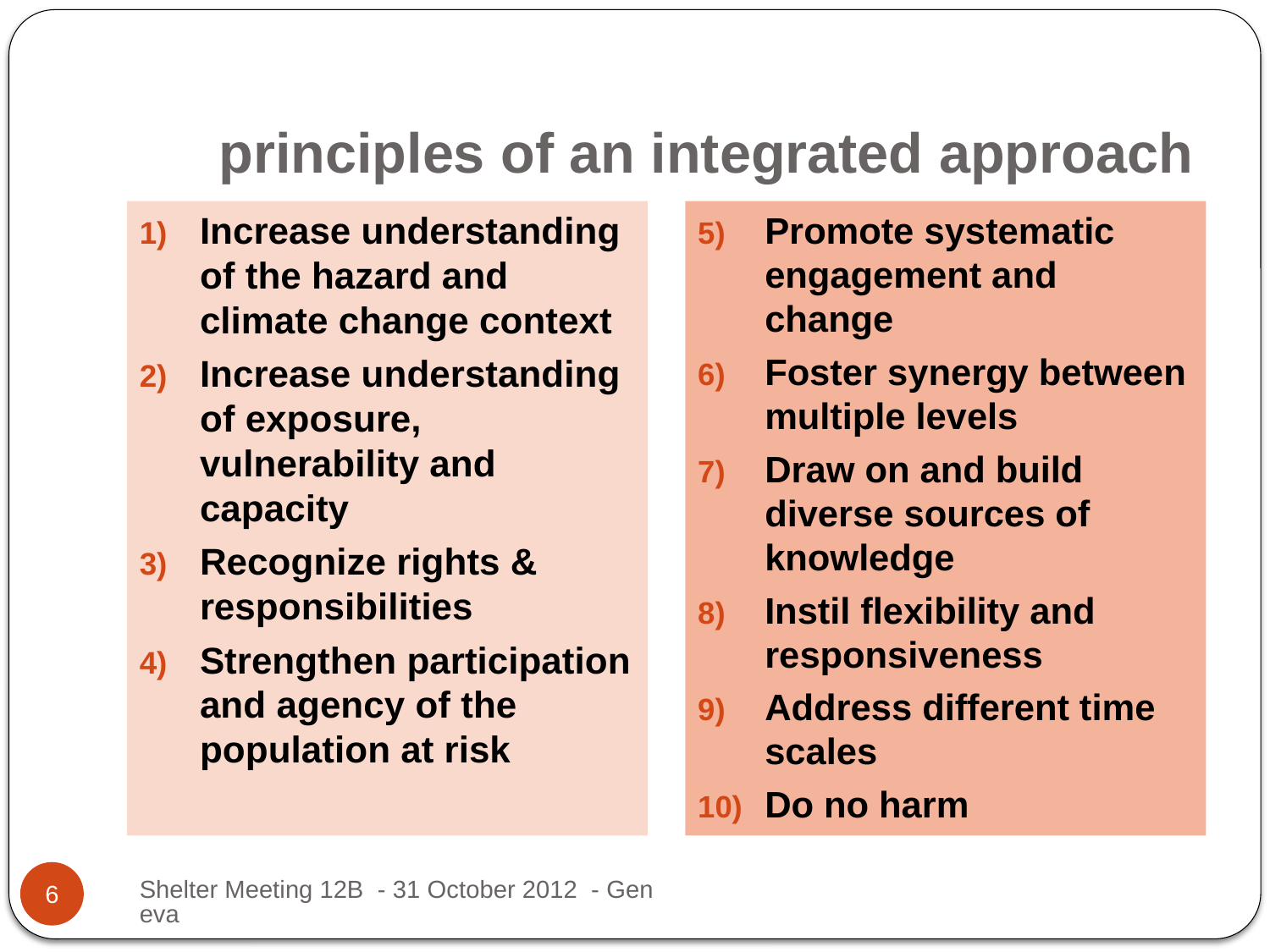

# principles of an integrated approach
Increase understanding of the hazard and climate change context
Increase understanding of exposure, vulnerability and capacity
Recognize rights & responsibilities
Strengthen participation and agency of the population at risk
Promote systematic engagement and change
Foster synergy between multiple levels
Draw on and build diverse sources of knowledge
Instil flexibility and responsiveness
Address different time scales
Do no harm
Shelter Meeting 12B  - 31 October 2012  - Geneva
6